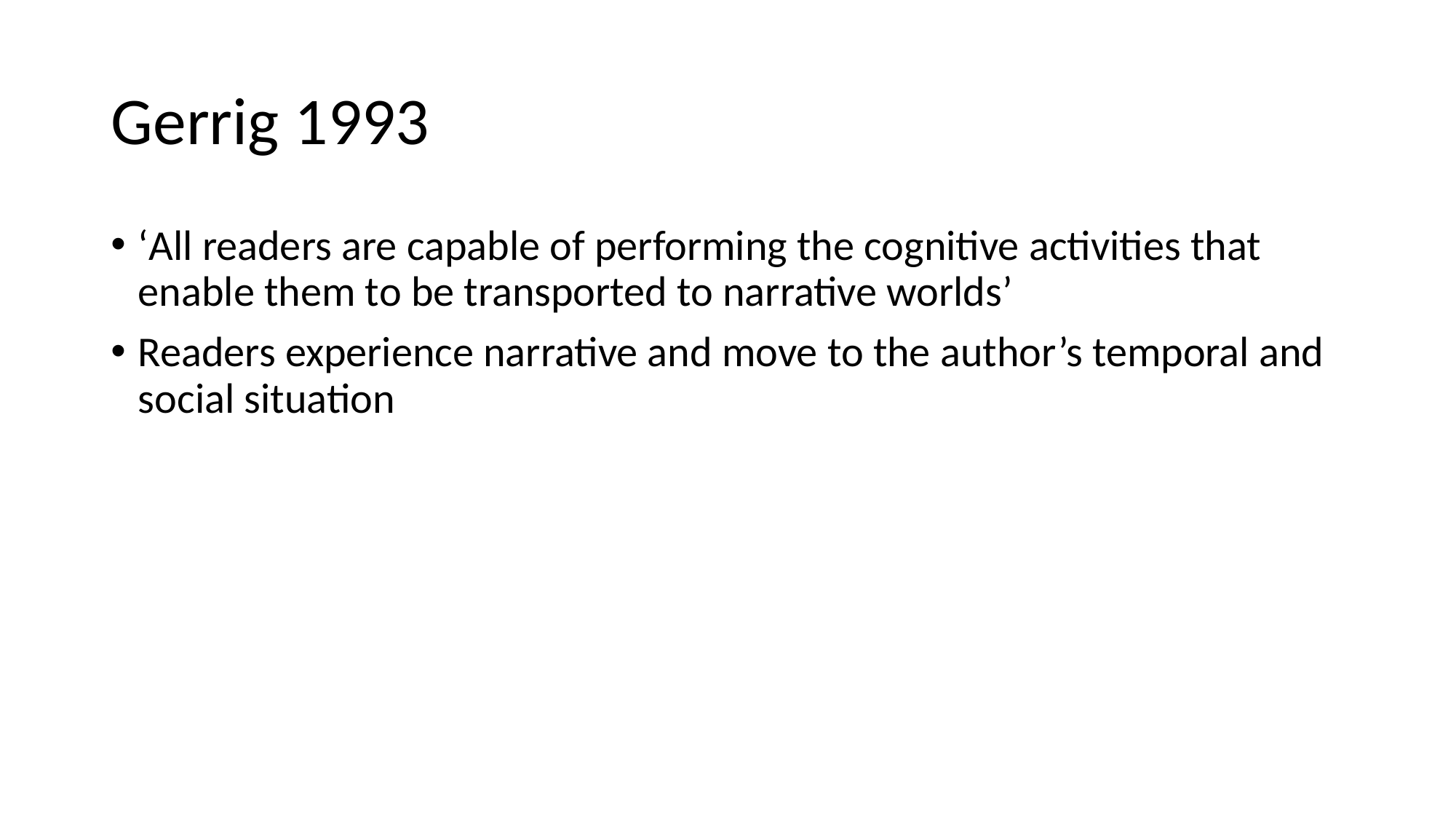

# Gerrig 1993
‘All readers are capable of performing the cognitive activities that enable them to be transported to narrative worlds’
Readers experience narrative and move to the author’s temporal and social situation